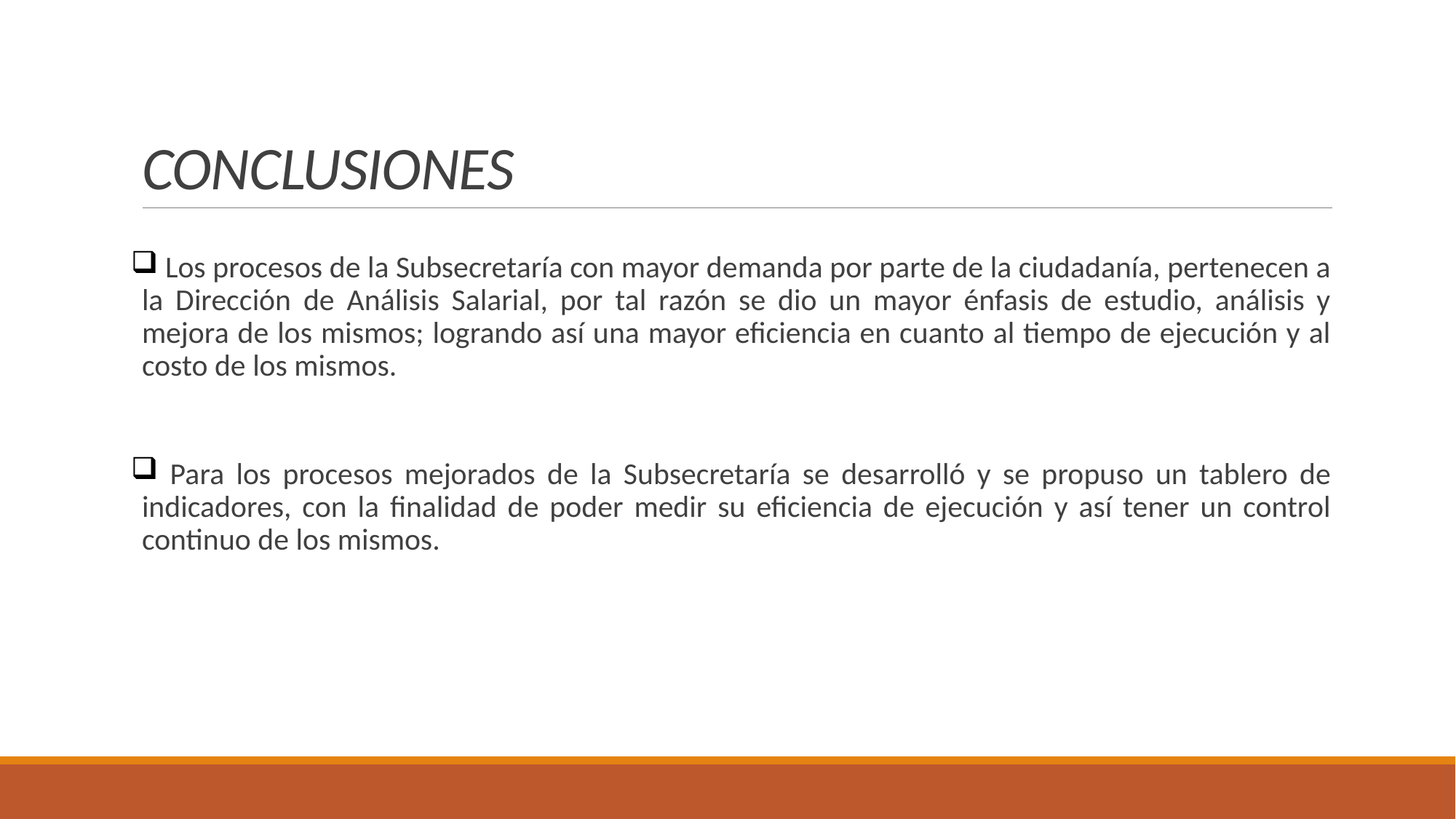

# CONCLUSIONES
 Los procesos de la Subsecretaría con mayor demanda por parte de la ciudadanía, pertenecen a la Dirección de Análisis Salarial, por tal razón se dio un mayor énfasis de estudio, análisis y mejora de los mismos; logrando así una mayor eficiencia en cuanto al tiempo de ejecución y al costo de los mismos.

 Para los procesos mejorados de la Subsecretaría se desarrolló y se propuso un tablero de indicadores, con la finalidad de poder medir su eficiencia de ejecución y así tener un control continuo de los mismos.